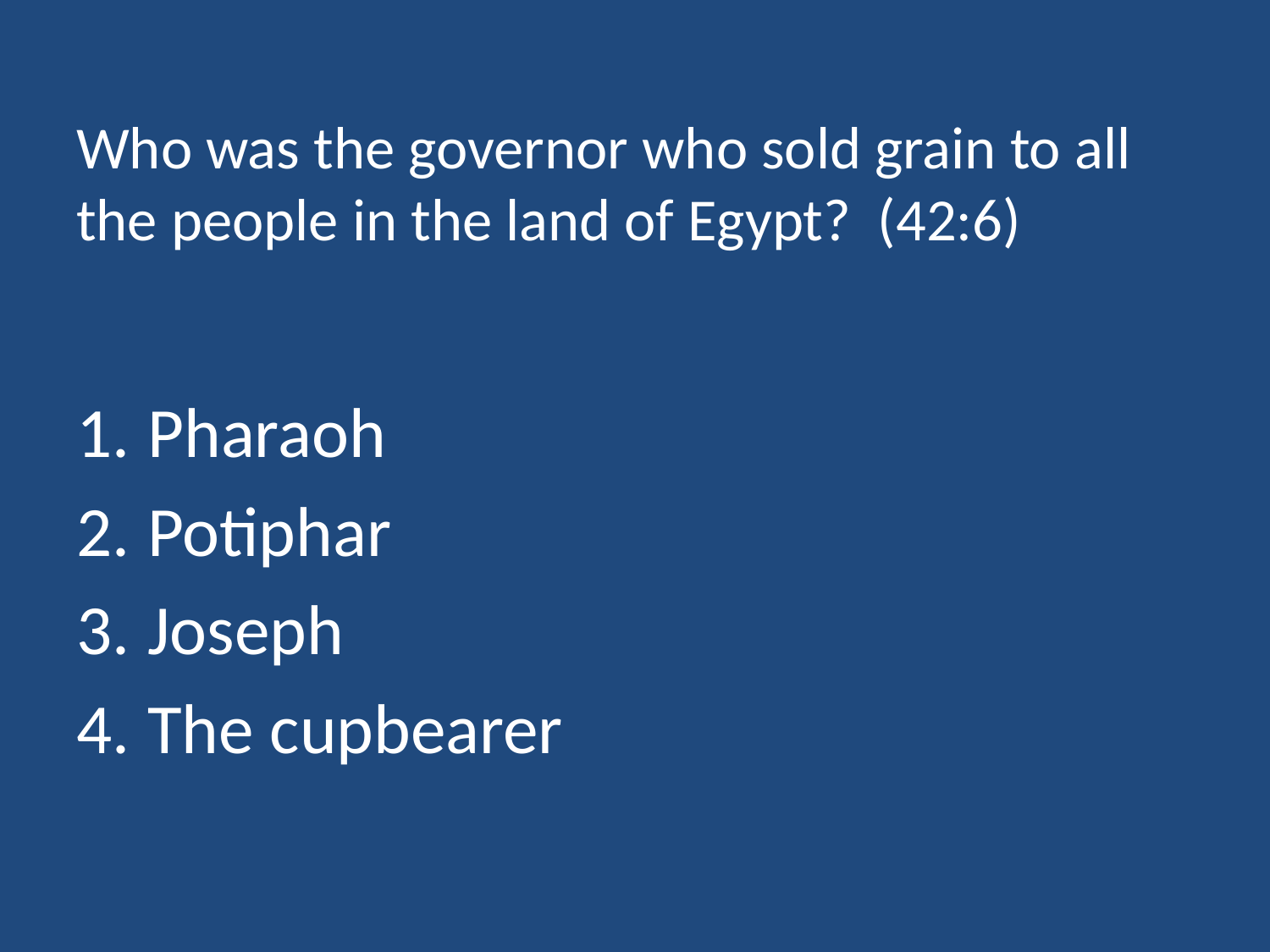

# Who was the governor who sold grain to all the people in the land of Egypt?  (42:6)
Pharaoh
Potiphar
Joseph
The cupbearer